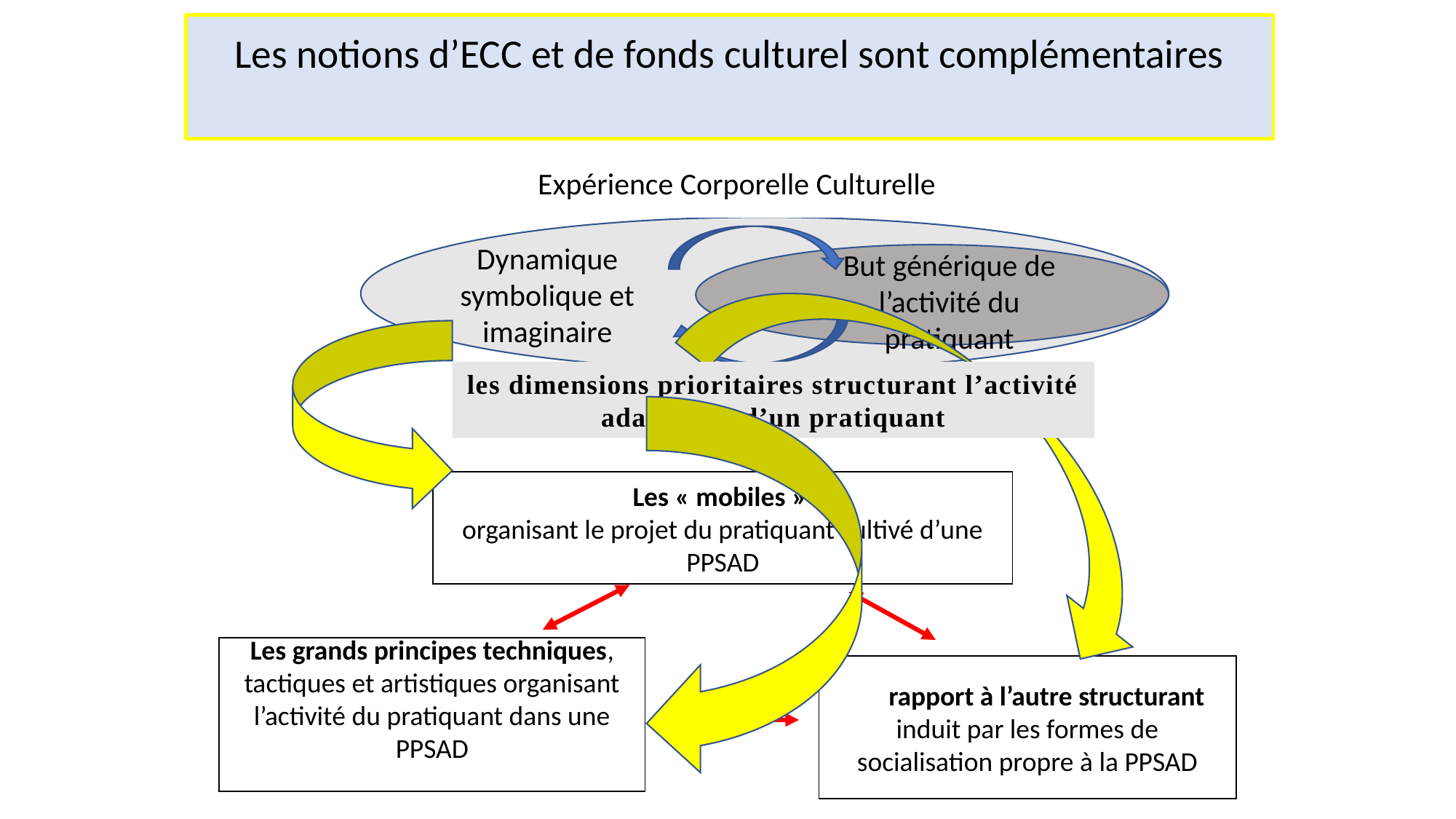

# Les notions d’ECC et de fonds culturel sont complémentaires

Dynamique symbolique et imaginaire
But générique de l’activité du pratiquant

Expérience Corporelle Culturelle

les dimensions prioritaires structurant l’activité adaptative d’un pratiquant

Les « mobiles »
organisant le projet du pratiquant cultivé d’une PPSAD
Les grands principes techniques, tactiques et artistiques organisant l’activité du pratiquant dans une PPSAD

Un rapport à l’autre structurant induit par les formes de socialisation propre à la PPSAD